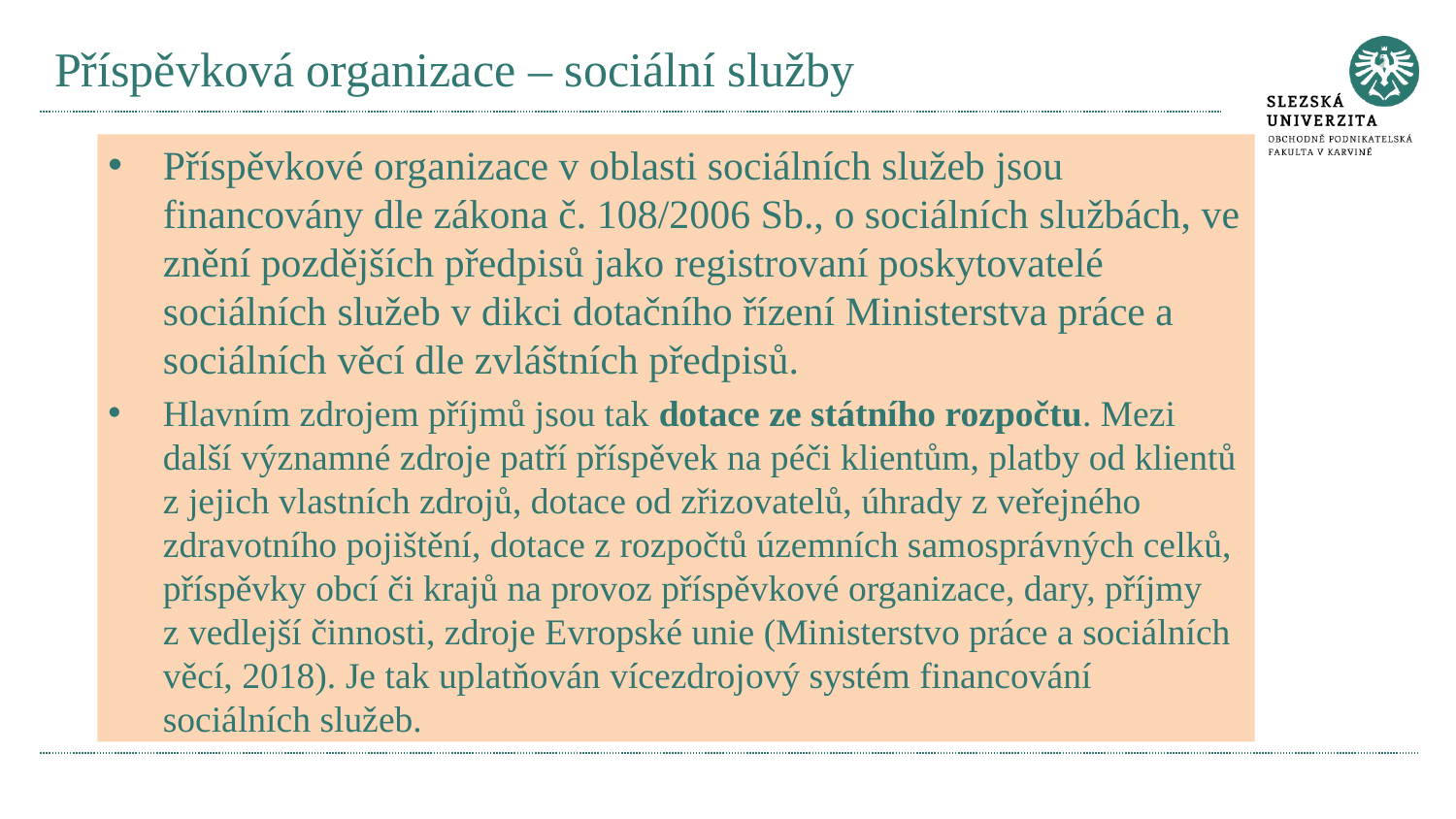

# Příspěvková organizace – sociální služby
Příspěvkové organizace v oblasti sociálních služeb jsou financovány dle zákona č. 108/2006 Sb., o sociálních službách, ve znění pozdějších předpisů jako registrovaní poskytovatelé sociálních služeb v dikci dotačního řízení Ministerstva práce a sociálních věcí dle zvláštních předpisů.
Hlavním zdrojem příjmů jsou tak dotace ze státního rozpočtu. Mezi další významné zdroje patří příspěvek na péči klientům, platby od klientů z jejich vlastních zdrojů, dotace od zřizovatelů, úhrady z veřejného zdravotního pojištění, dotace z rozpočtů územních samosprávných celků, příspěvky obcí či krajů na provoz příspěvkové organizace, dary, příjmy z vedlejší činnosti, zdroje Evropské unie (Ministerstvo práce a sociálních věcí, 2018). Je tak uplatňován vícezdrojový systém financování sociálních služeb.